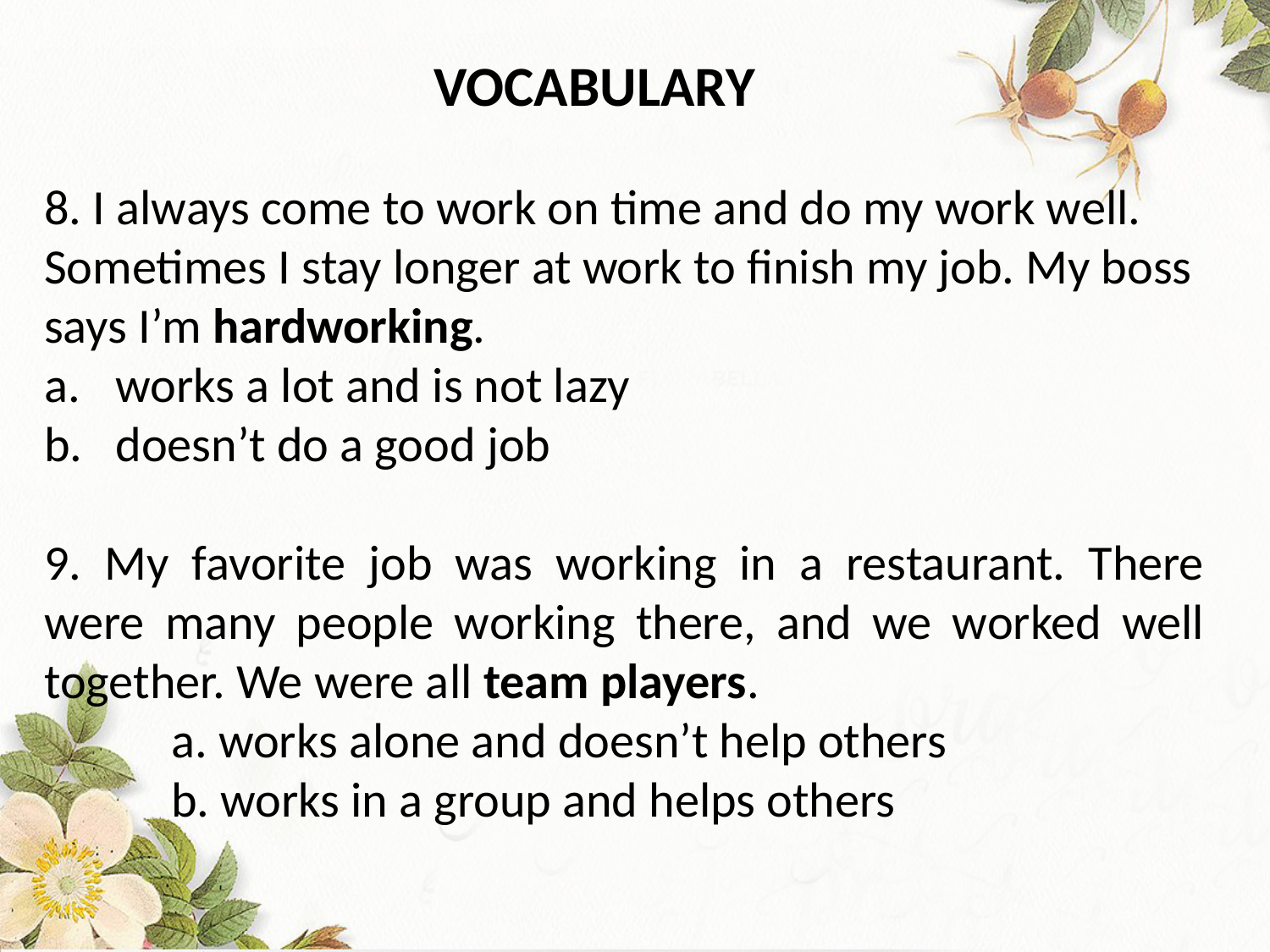

VOCABULARY
8. I always come to work on time and do my work well. Sometimes I stay longer at work to finish my job. My boss says I’m hardworking.
works a lot and is not lazy
doesn’t do a good job

9. My favorite job was working in a restaurant. There were many people working there, and we worked well together. We were all team players.
	a. works alone and doesn’t help others
	b. works in a group and helps others